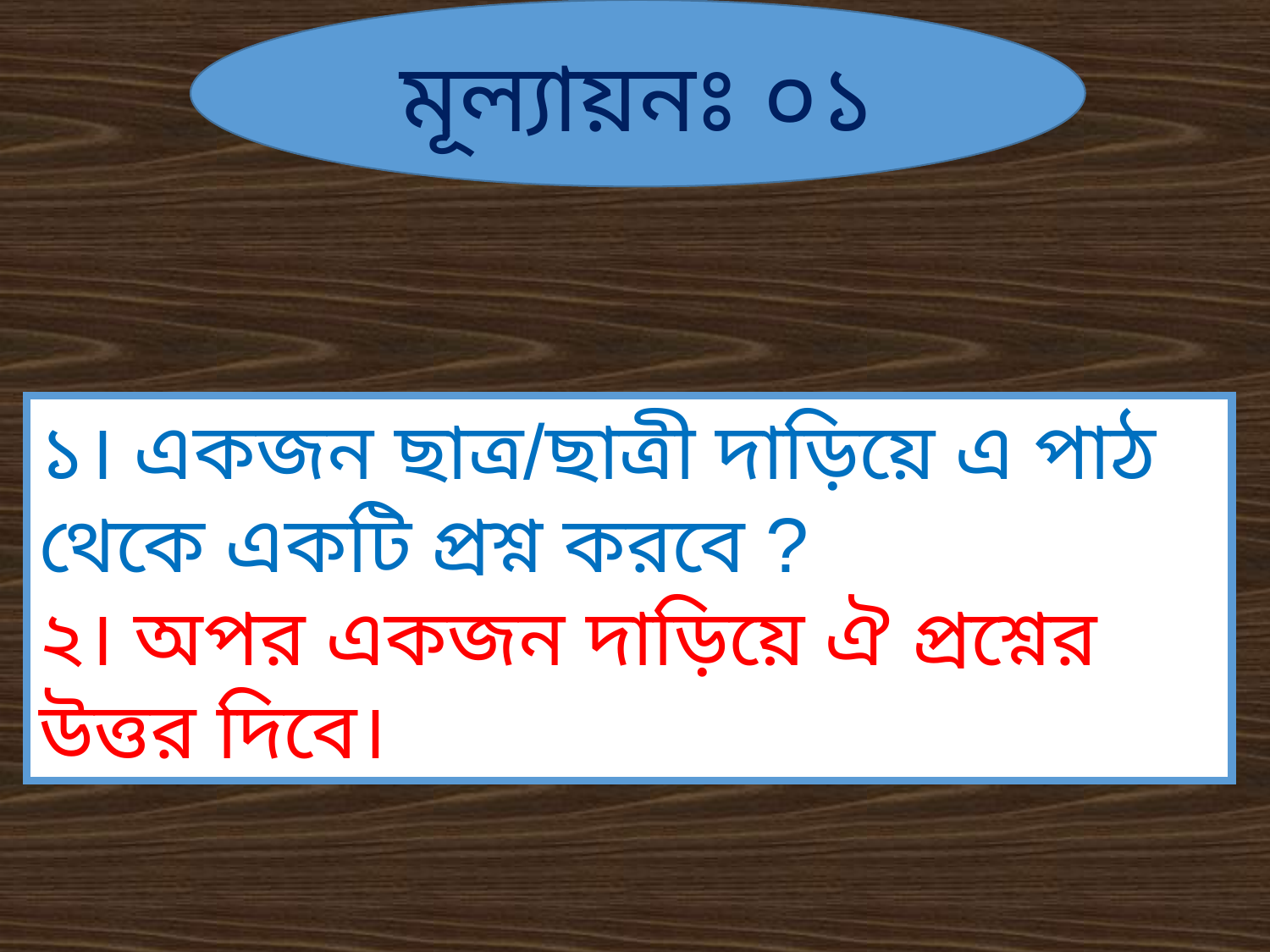

মূল্যায়নঃ ০১
১। একজন ছাত্র/ছাত্রী দাড়িয়ে এ পাঠ থেকে একটি প্রশ্ন করবে ?
২। অপর একজন দাড়িয়ে ঐ প্রশ্নের উত্তর দিবে।